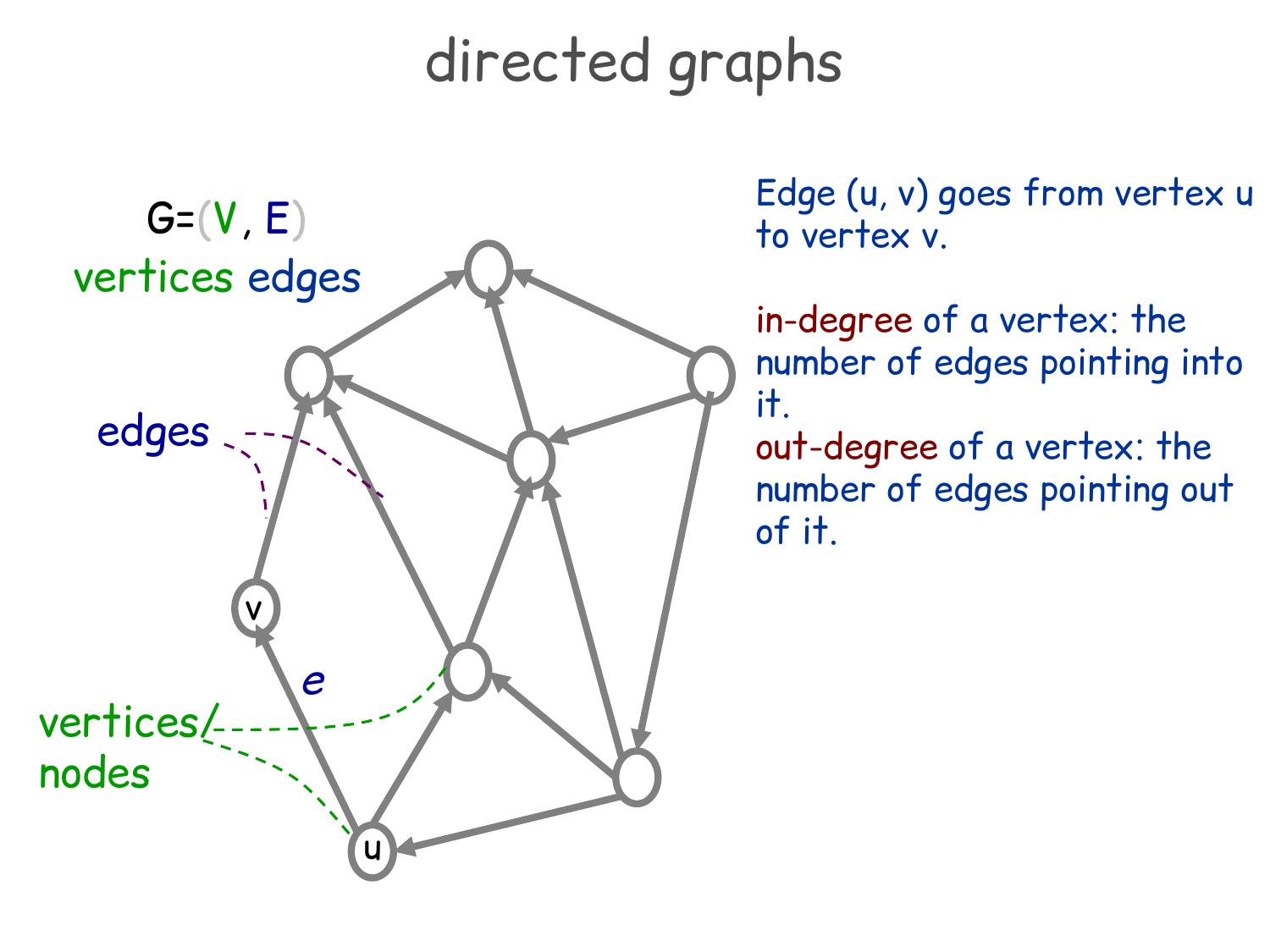

# directed graphs
Edge (u, v) goes from vertex u to vertex v.

in-degree of a vertex: the number of edges pointing into it.
out-degree of a vertex: the number of edges pointing out of it.

G=(V, E)
vertices edges

edges

v

e

vertices/
nodes

u